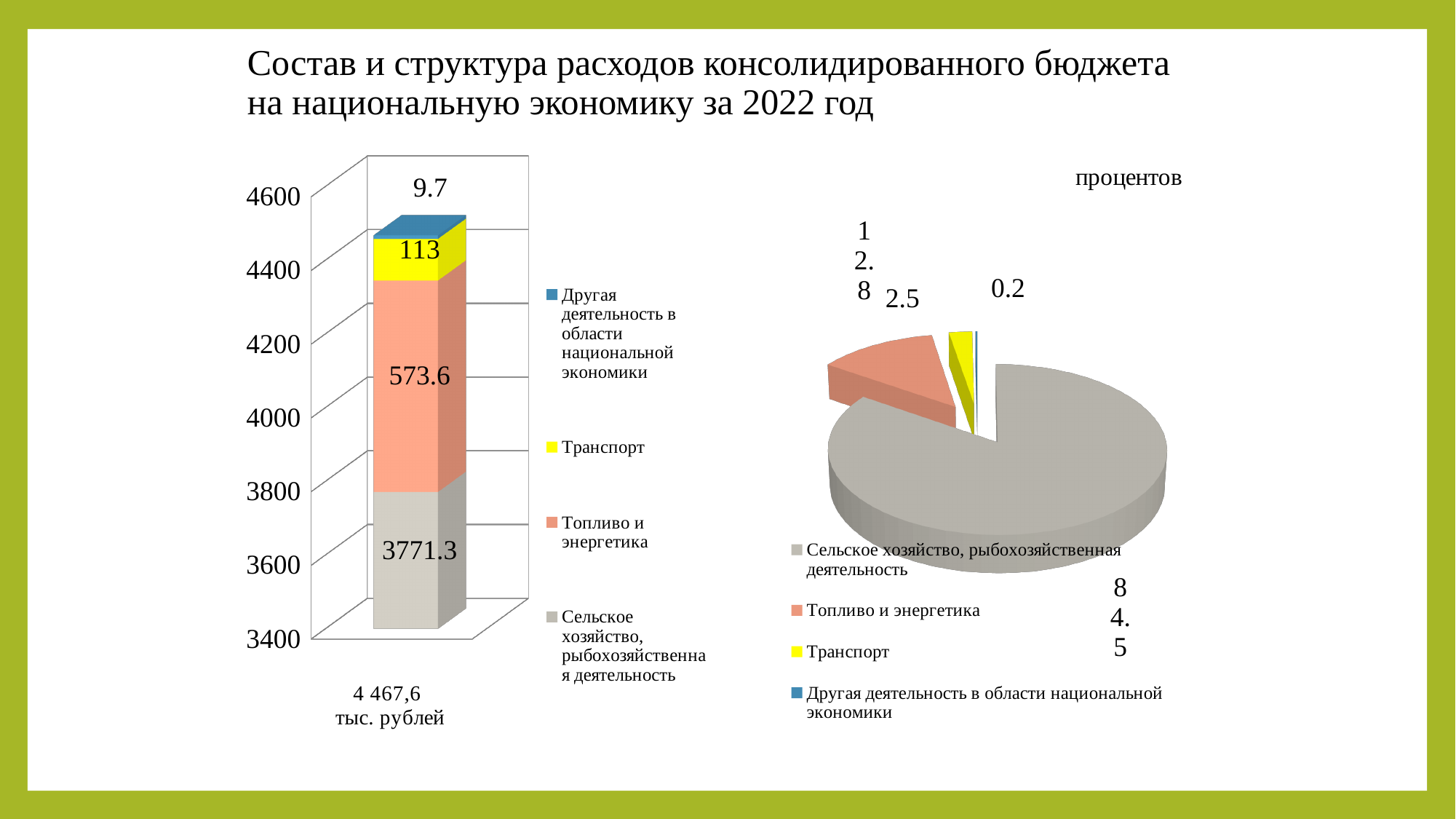

# Состав и структура расходов консолидированного бюджета на национальную экономику за 2022 год

[unsupported chart]

[unsupported chart]